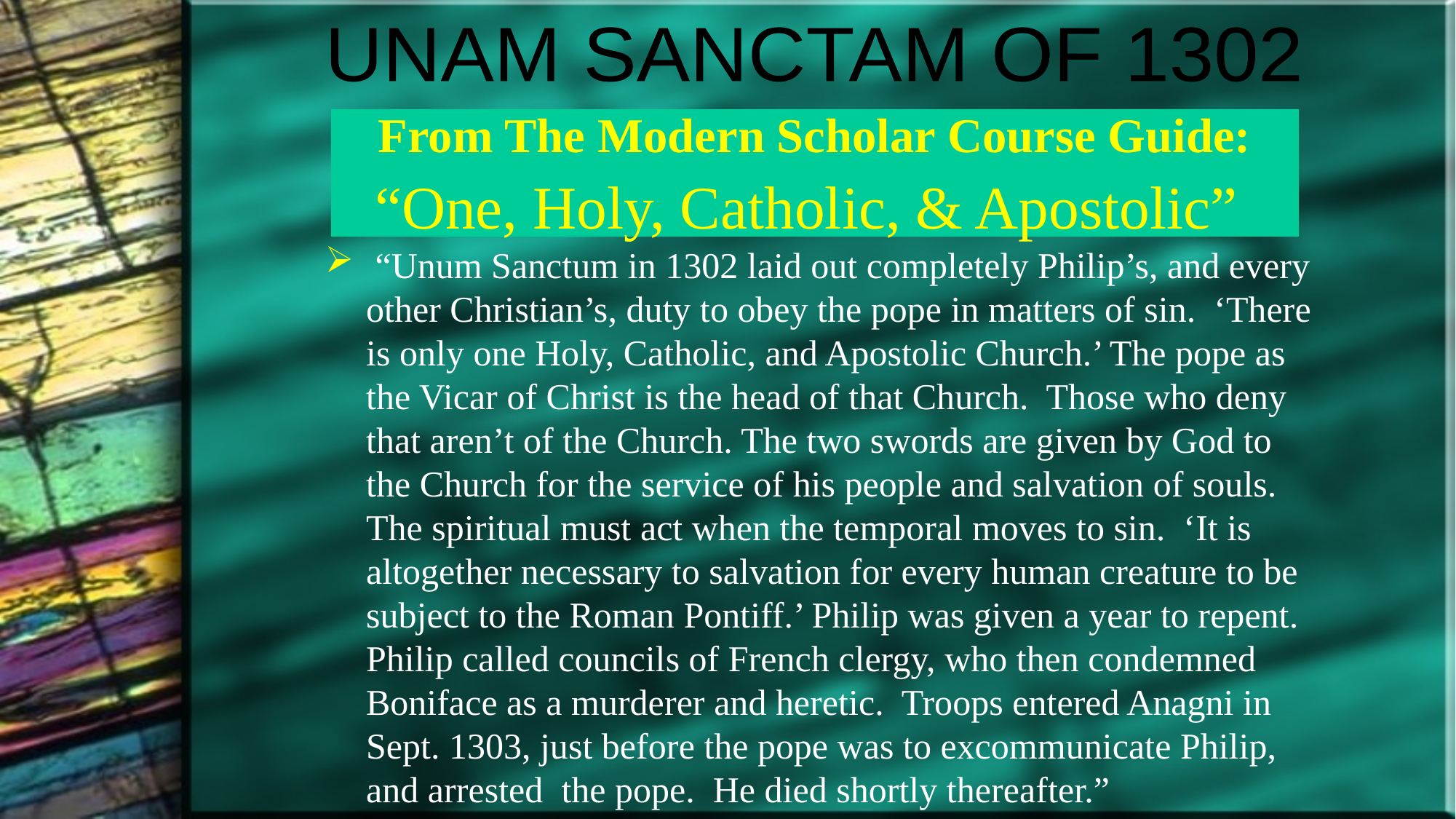

UNAM SANCTAM OF 1302
# From The Modern Scholar Course Guide: “One, Holy, Catholic, & Apostolic”
 “Unum Sanctum in 1302 laid out completely Philip’s, and every other Christian’s, duty to obey the pope in matters of sin.  ‘There is only one Holy, Catholic, and Apostolic Church.’ The pope as the Vicar of Christ is the head of that Church.  Those who deny that aren’t of the Church. The two swords are given by God to the Church for the service of his people and salvation of souls.  The spiritual must act when the temporal moves to sin.  ‘It is altogether necessary to salvation for every human creature to be subject to the Roman Pontiff.’ Philip was given a year to repent.   Philip called councils of French clergy, who then condemned Boniface as a murderer and heretic.  Troops entered Anagni in Sept. 1303, just before the pope was to excommunicate Philip, and arrested  the pope.  He died shortly thereafter.”